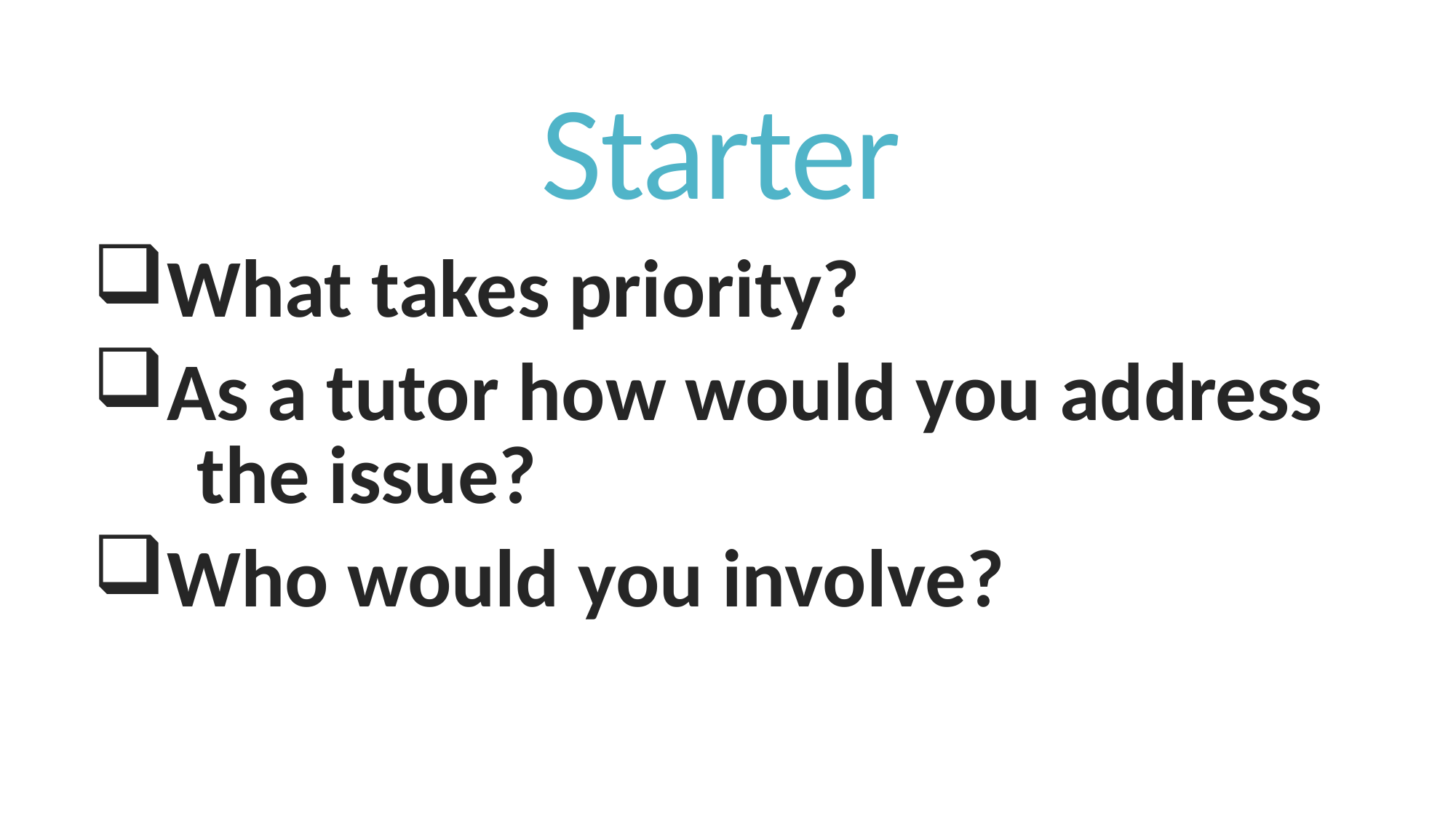

# Starter
What takes priority?
As a tutor how would you address       the issue?
Who would you involve?